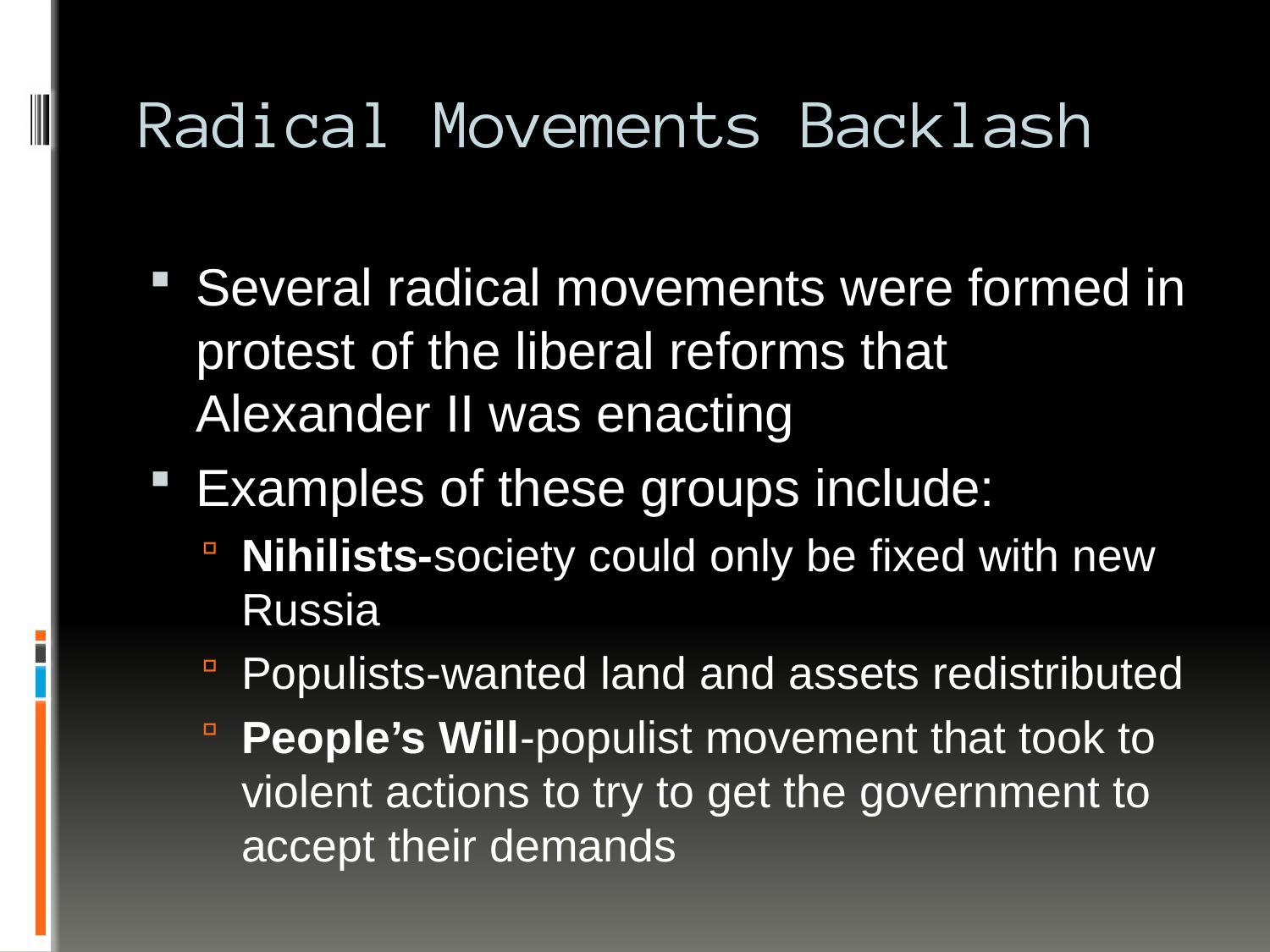

# Radical Movements Backlash
Several radical movements were formed in protest of the liberal reforms that Alexander II was enacting
Examples of these groups include:
Nihilists-society could only be fixed with new Russia
Populists-wanted land and assets redistributed
People’s Will-populist movement that took to violent actions to try to get the government to accept their demands